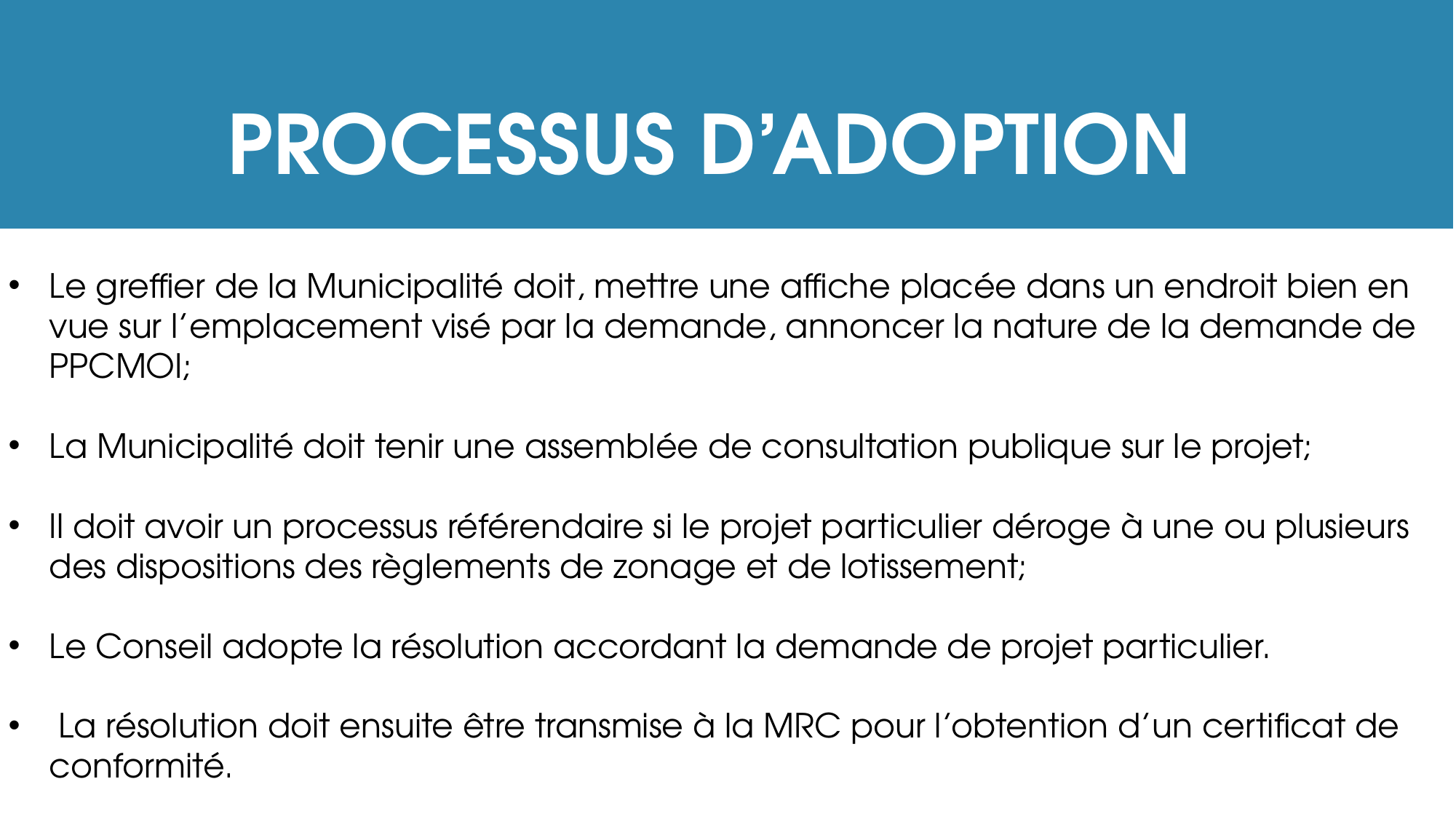

PROCESSUS D’ADOPTION

Le greffier de la Municipalité doit, mettre une affiche placée dans un endroit bien en vue sur l’emplacement visé par la demande, annoncer la nature de la demande de PPCMOI;

La Municipalité doit tenir une assemblée de consultation publique sur le projet;

Il doit avoir un processus référendaire si le projet particulier déroge à une ou plusieurs des dispositions des règlements de zonage et de lotissement;

Le Conseil adopte la résolution accordant la demande de projet particulier.

 La résolution doit ensuite être transmise à la MRC pour l’obtention d’un certificat de conformité.